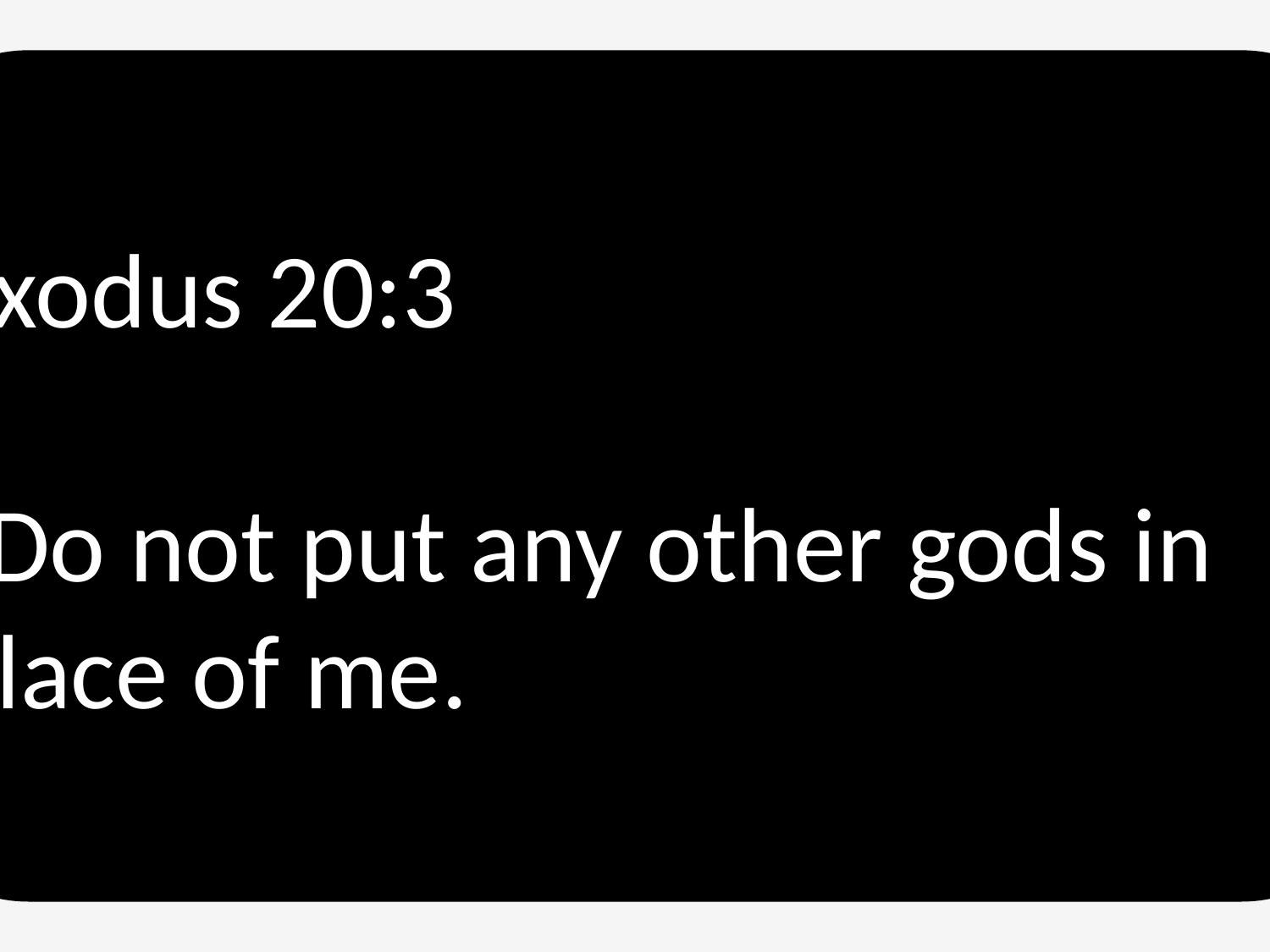

Exodus 20:3

“Do not put any other gods in place of me.